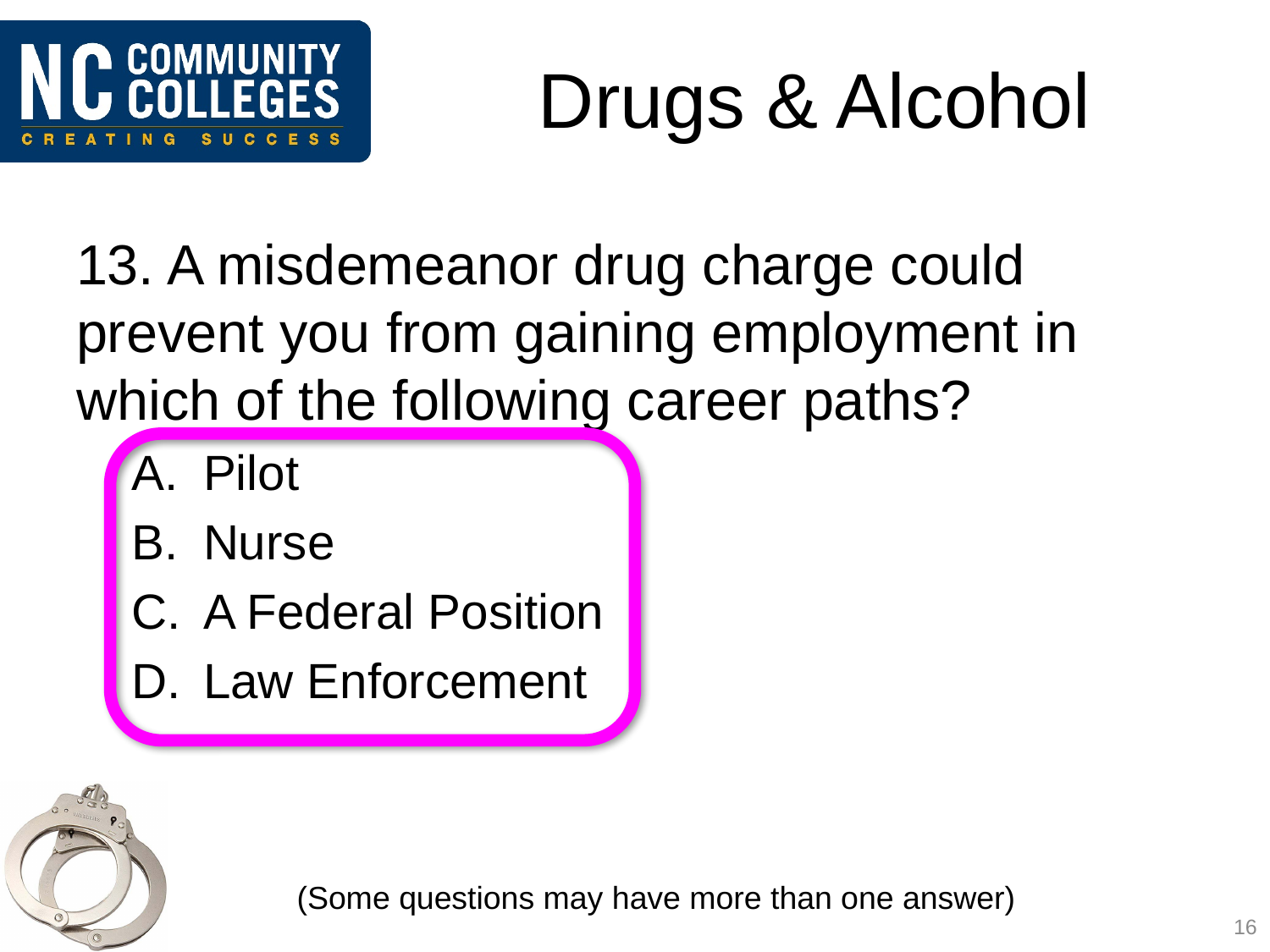

# Drugs & Alcohol
13. A misdemeanor drug charge could prevent you from gaining employment in which of the following career paths?
Pilot
Nurse
A Federal Position
Law Enforcement

(Some questions may have more than one answer)
16